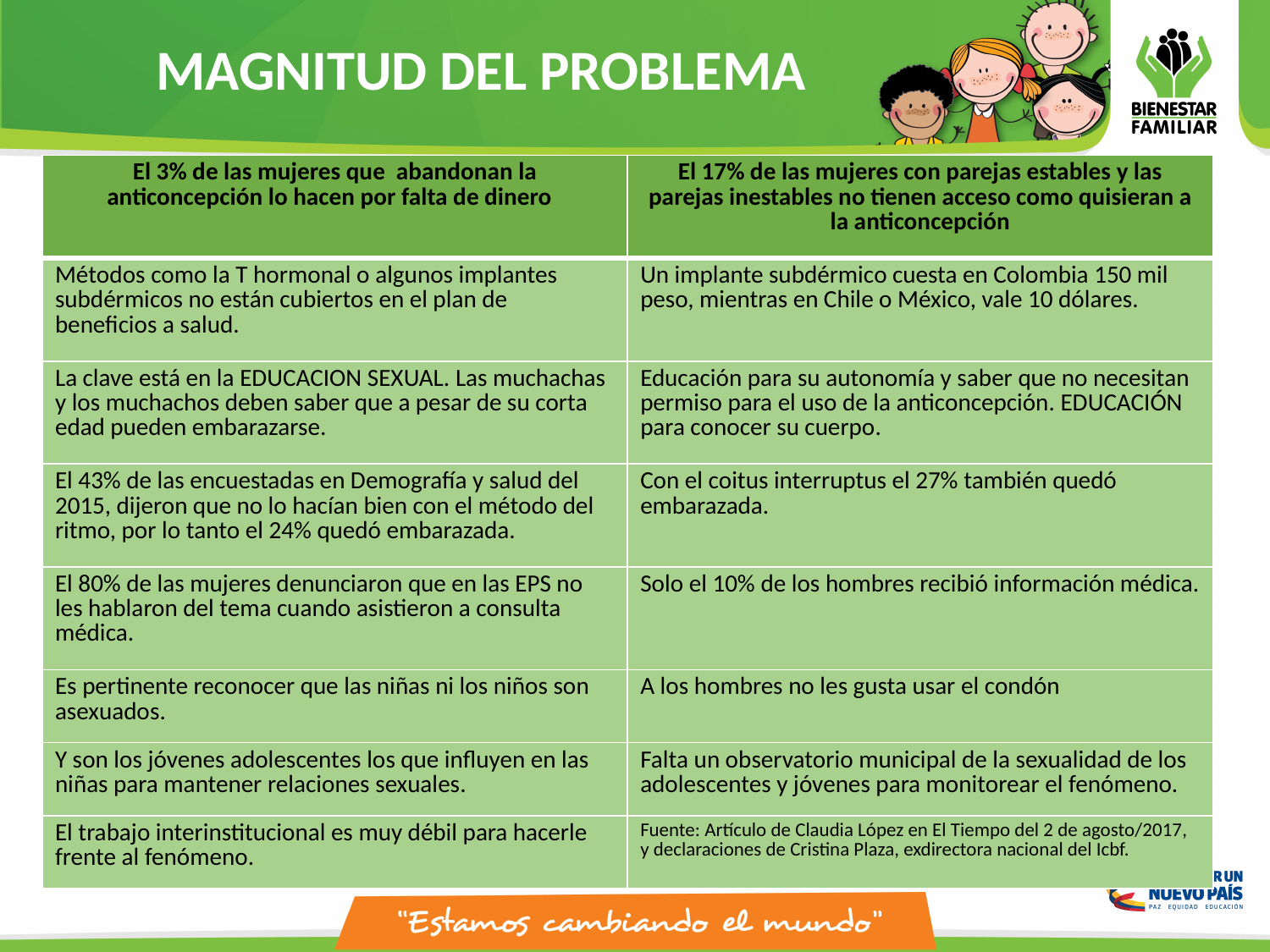

MAGNITUD DEL PROBLEMA
| El 3% de las mujeres que abandonan la anticoncepción lo hacen por falta de dinero | El 17% de las mujeres con parejas estables y las parejas inestables no tienen acceso como quisieran a la anticoncepción |
| --- | --- |
| Métodos como la T hormonal o algunos implantes subdérmicos no están cubiertos en el plan de beneficios a salud. | Un implante subdérmico cuesta en Colombia 150 mil peso, mientras en Chile o México, vale 10 dólares. |
| La clave está en la EDUCACION SEXUAL. Las muchachas y los muchachos deben saber que a pesar de su corta edad pueden embarazarse. | Educación para su autonomía y saber que no necesitan permiso para el uso de la anticoncepción. EDUCACIÓN para conocer su cuerpo. |
| El 43% de las encuestadas en Demografía y salud del 2015, dijeron que no lo hacían bien con el método del ritmo, por lo tanto el 24% quedó embarazada. | Con el coitus interruptus el 27% también quedó embarazada. |
| El 80% de las mujeres denunciaron que en las EPS no les hablaron del tema cuando asistieron a consulta médica. | Solo el 10% de los hombres recibió información médica. |
| Es pertinente reconocer que las niñas ni los niños son asexuados. | A los hombres no les gusta usar el condón |
| Y son los jóvenes adolescentes los que influyen en las niñas para mantener relaciones sexuales. | Falta un observatorio municipal de la sexualidad de los adolescentes y jóvenes para monitorear el fenómeno. |
| El trabajo interinstitucional es muy débil para hacerle frente al fenómeno. | Fuente: Artículo de Claudia López en El Tiempo del 2 de agosto/2017, y declaraciones de Cristina Plaza, exdirectora nacional del Icbf. |